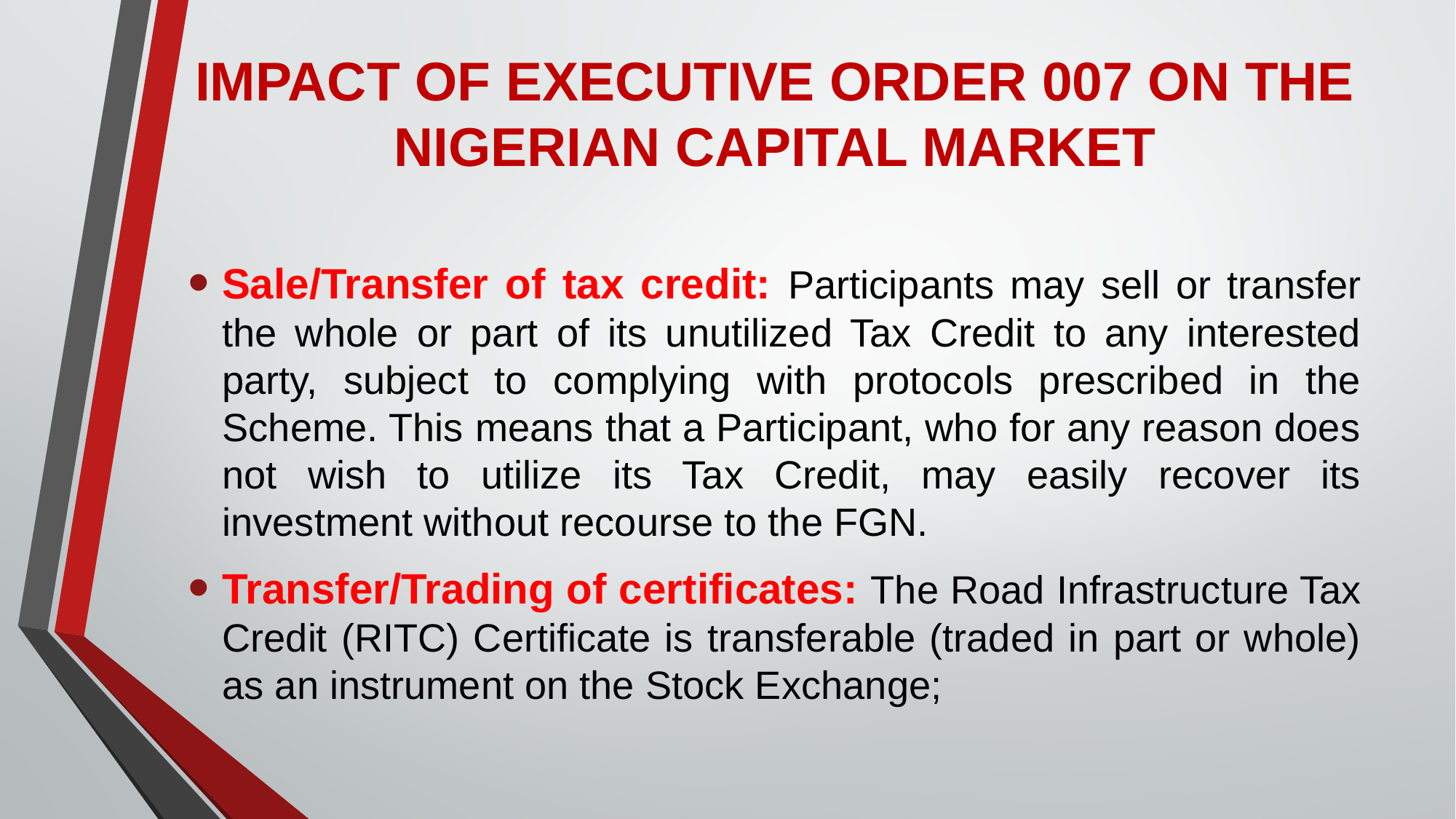

# IMPACT OF EXECUTIVE ORDER 007 ON THE NIGERIAN CAPITAL MARKET
Sale/Transfer of tax credit: Participants may sell or transfer the whole or part of its unutilized Tax Credit to any interested party, subject to complying with protocols prescribed in the Scheme. This means that a Participant, who for any reason does not wish to utilize its Tax Credit, may easily recover its investment without recourse to the FGN.
Transfer/Trading of certificates: The Road Infrastructure Tax Credit (RITC) Certificate is transferable (traded in part or whole) as an instrument on the Stock Exchange;